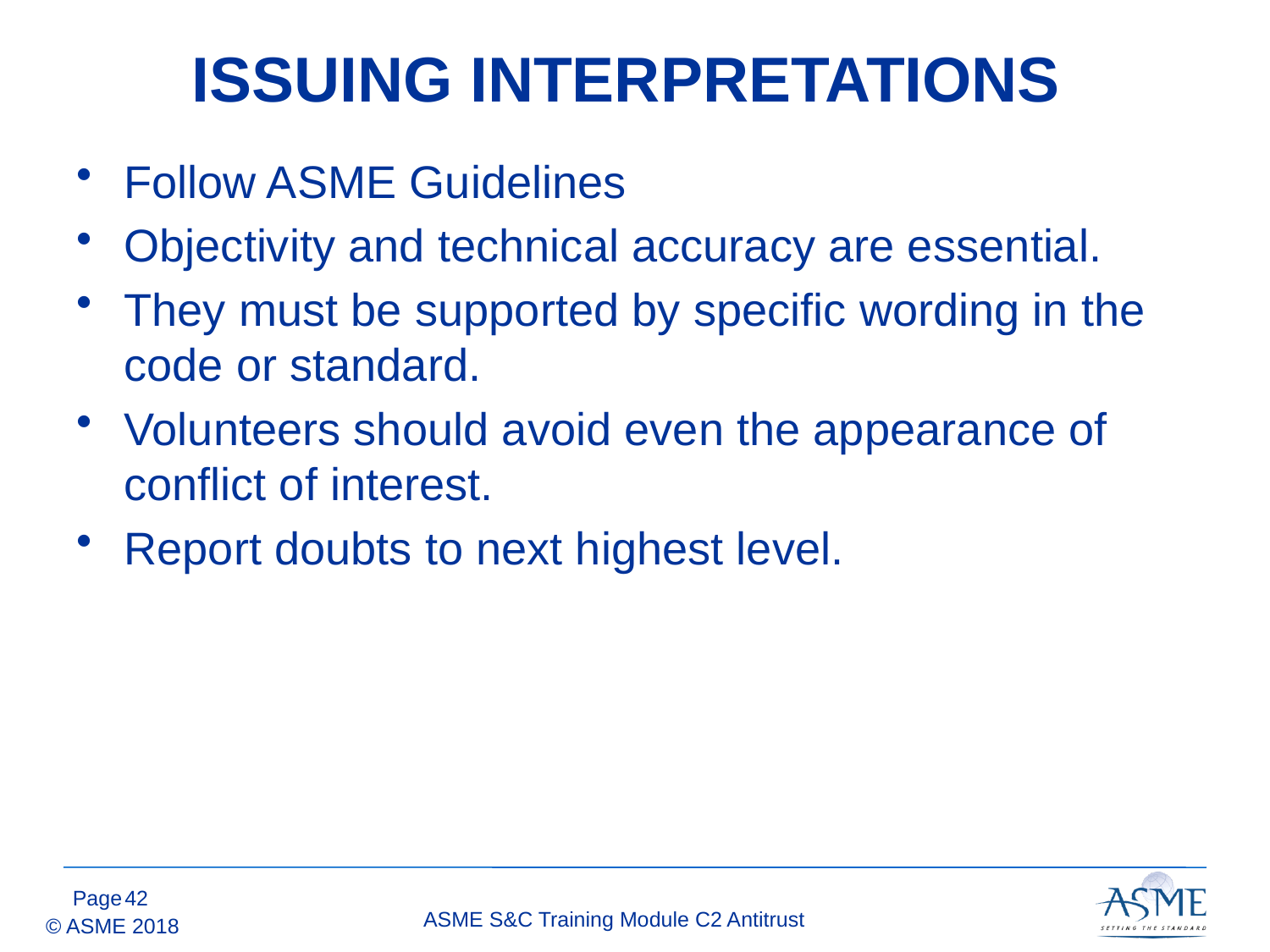

# ISSUING INTERPRETATIONS
Follow ASME Guidelines
Objectivity and technical accuracy are essential.
They must be supported by specific wording in the code or standard.
Volunteers should avoid even the appearance of conflict of interest.
Report doubts to next highest level.

42
ASME S&C Training Module C2 Antitrust